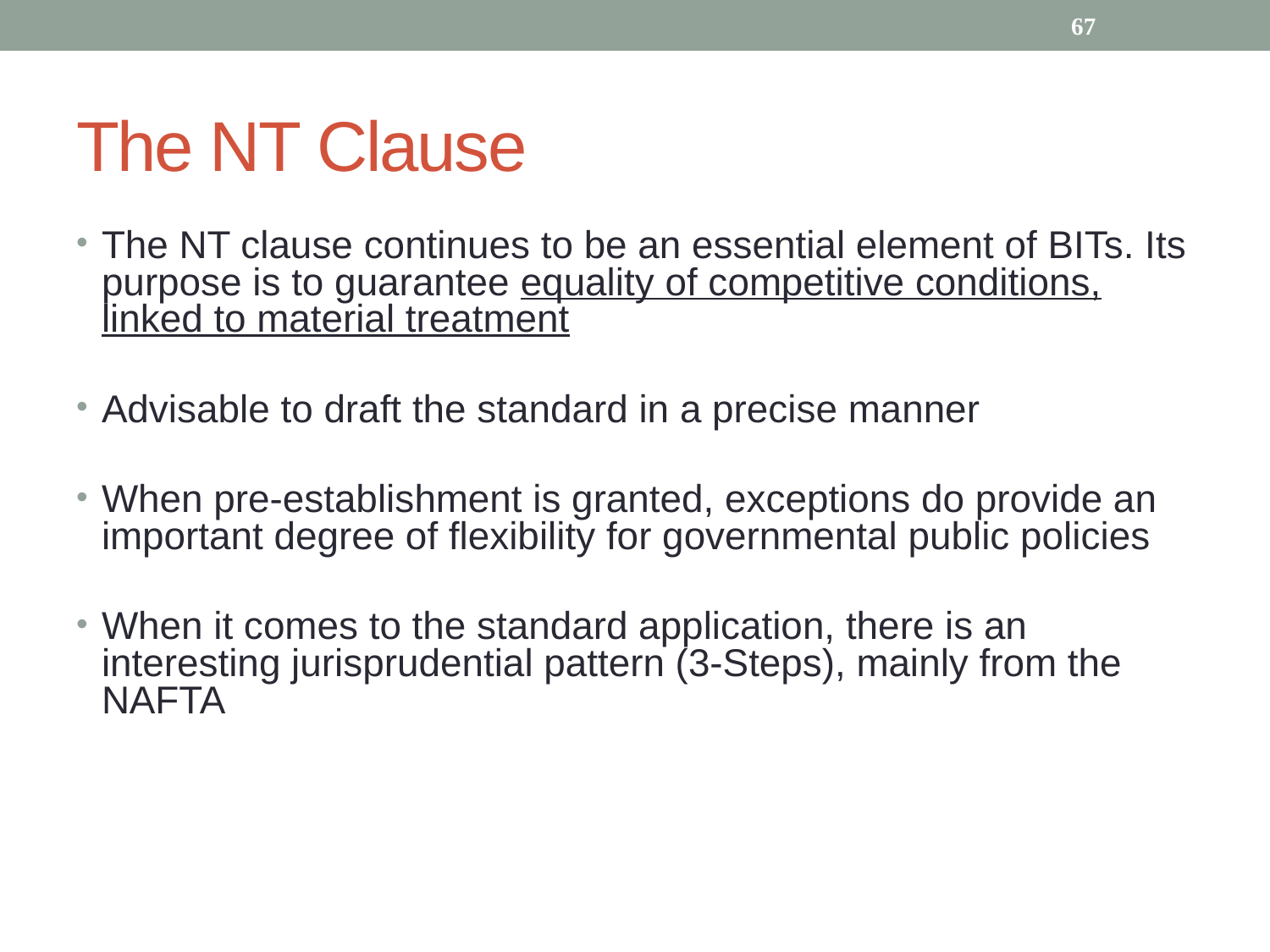

The NT Clause
The NT clause continues to be an essential element of BITs. Its purpose is to guarantee equality of competitive conditions, linked to material treatment

Advisable to draft the standard in a precise manner

When pre-establishment is granted, exceptions do provide an important degree of flexibility for governmental public policies

When it comes to the standard application, there is an interesting jurisprudential pattern (3-Steps), mainly from the NAFTA

67